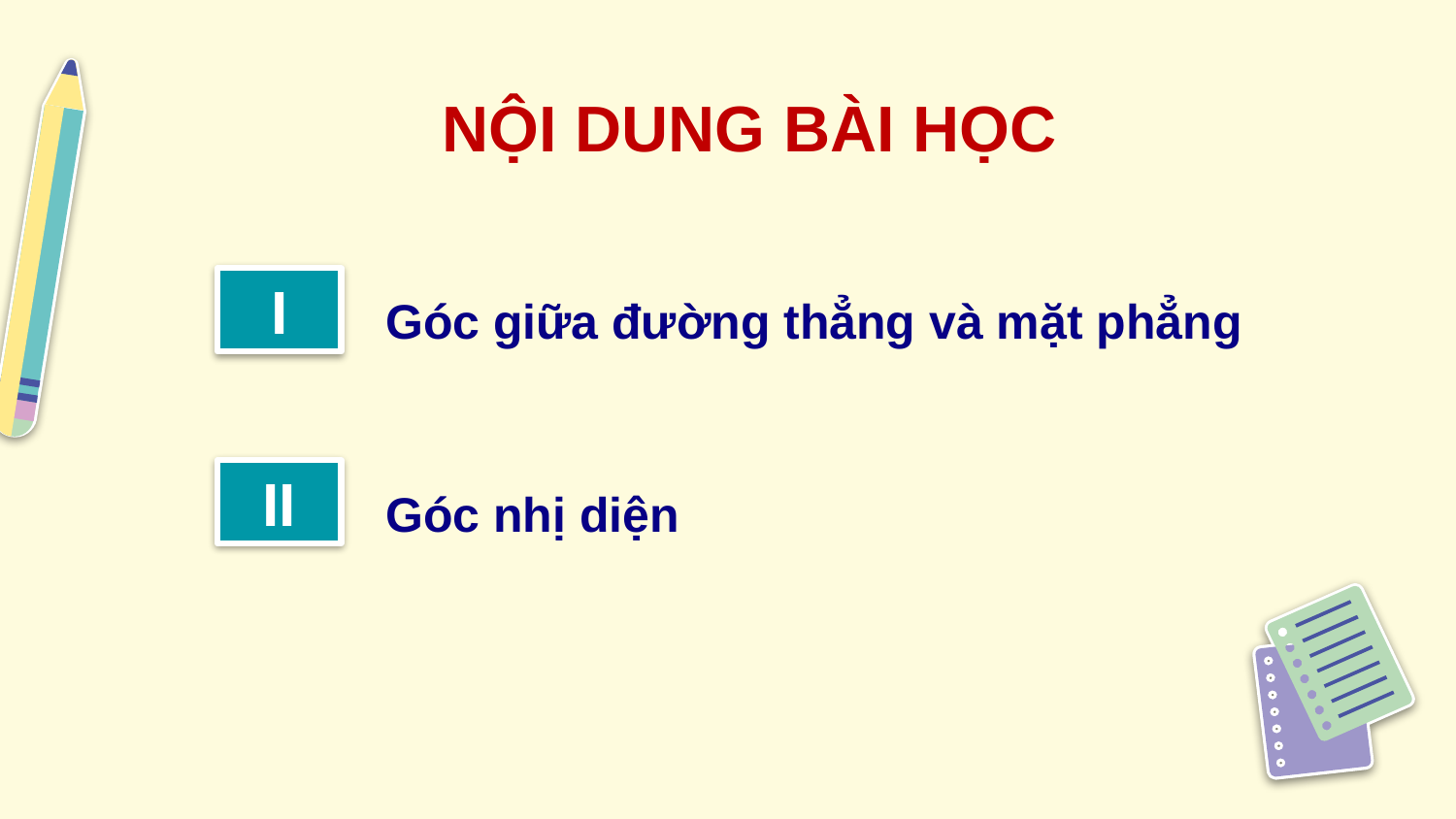

# NỘI DUNG BÀI HỌC

I
Góc giữa đường thẳng và mặt phẳng
II
Góc nhị diện